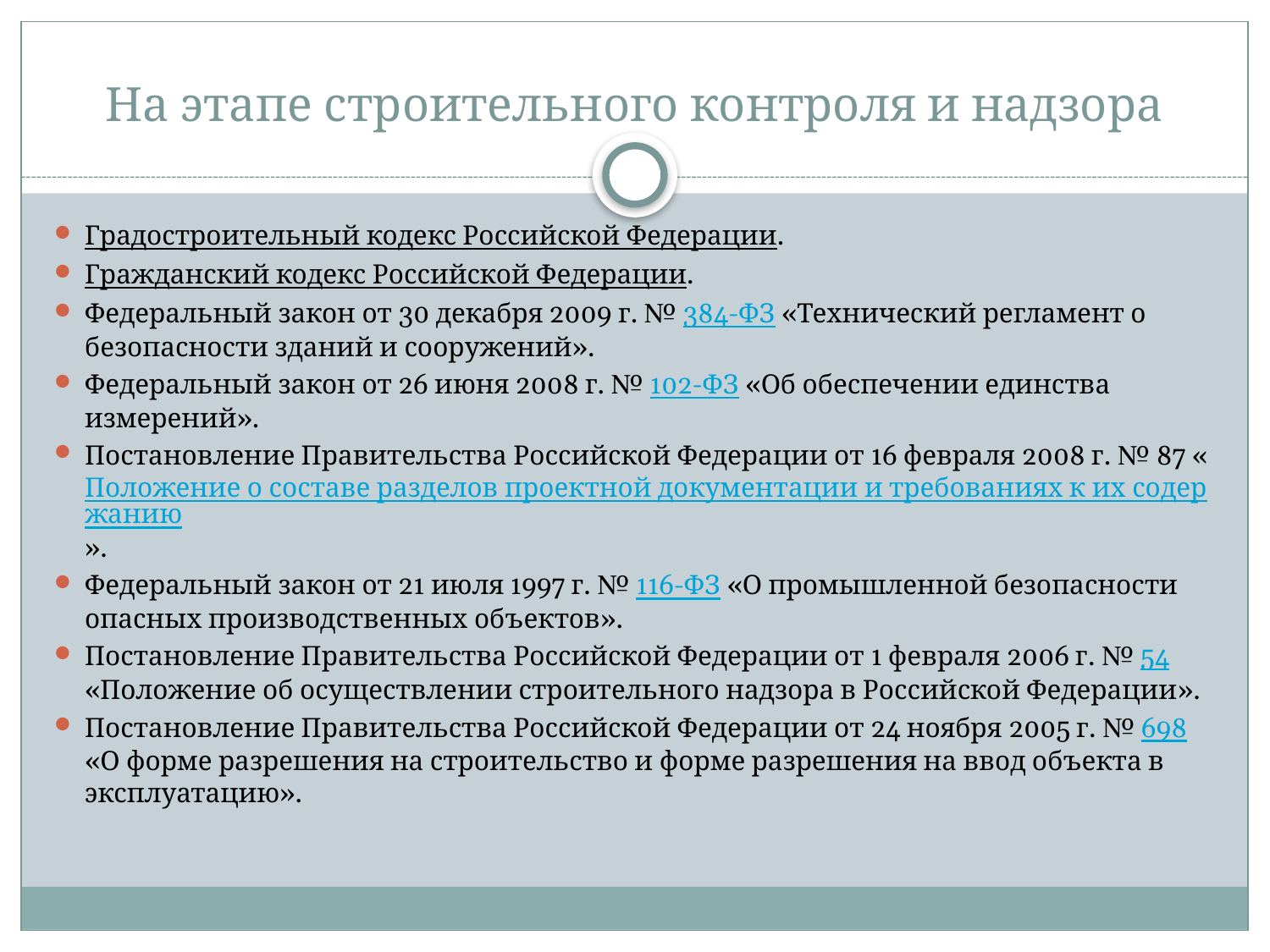

# На этапе строительного контроля и надзора
Градостроительный кодекс Российской Федерации.
Гражданский кодекс Российской Федерации.
Федеральный закон от 30 декабря 2009 г. № 384-ФЗ «Технический регламент о безопасности зданий и сооружений».
Федеральный закон от 26 июня 2008 г. № 102-ФЗ «Об обеспечении единства измерений».
Постановление Правительства Российской Федерации от 16 февраля 2008 г. № 87 «Положение о составе разделов проектной документации и требованиях к их содержанию».
Федеральный закон от 21 июля 1997 г. № 116-ФЗ «О промышленной безопасности опасных производственных объектов».
Постановление Правительства Российской Федерации от 1 февраля 2006 г. № 54 «Положение об осуществлении строительного надзора в Российской Федерации».
Постановление Правительства Российской Федерации от 24 ноября 2005 г. № 698 «О форме разрешения на строительство и форме разрешения на ввод объекта в эксплуатацию».